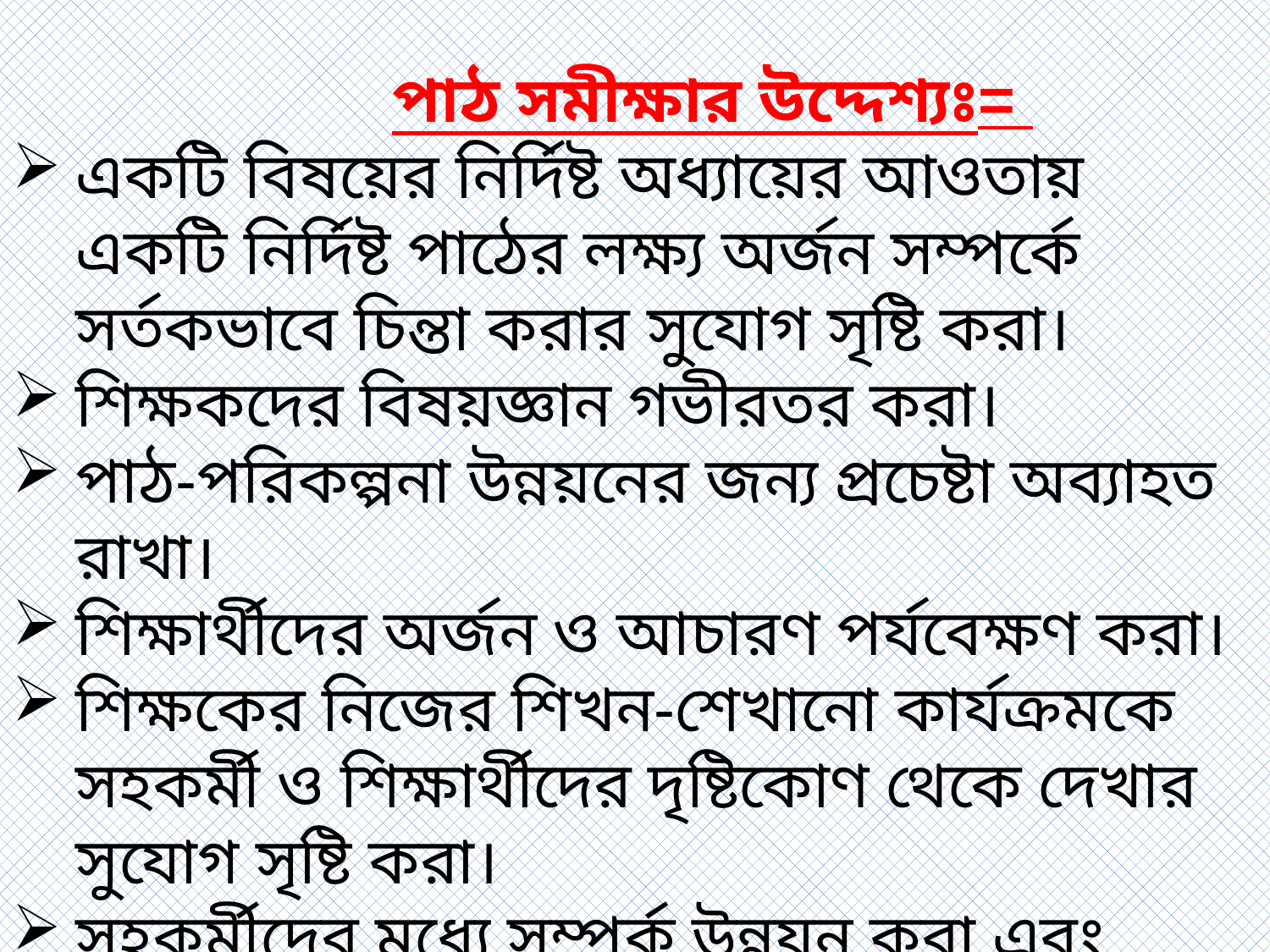

পাঠ সমীক্ষার উদ্দেশ্যঃ=
একটি বিষয়ের নির্দিষ্ট অধ্যায়ের আওতায় একটি নির্দিষ্ট পাঠের লক্ষ্য অর্জন সম্পর্কে সর্তকভাবে চিন্তা করার সুযোগ সৃষ্টি করা।
শিক্ষকদের বিষয়জ্ঞান গভীরতর করা।
পাঠ-পরিকল্পনা উন্নয়নের জন্য প্রচেষ্টা অব্যাহত রাখা।
শিক্ষার্থীদের অর্জন ও আচারণ পর্যবেক্ষণ করা।
শিক্ষকের নিজের শিখন-শেখানো কার্যক্রমকে সহকর্মী ও শিক্ষার্থীদের দৃষ্টিকোণ থেকে দেখার সুযোগ সৃষ্টি করা।
সহকর্মীদের মধ্যে সম্পর্ক উন্নয়ন করা এবং পেশাগত উন্নয়নের জন্য একযোগে কাজ করার  সুযোগ সৃষ্টি করা ।